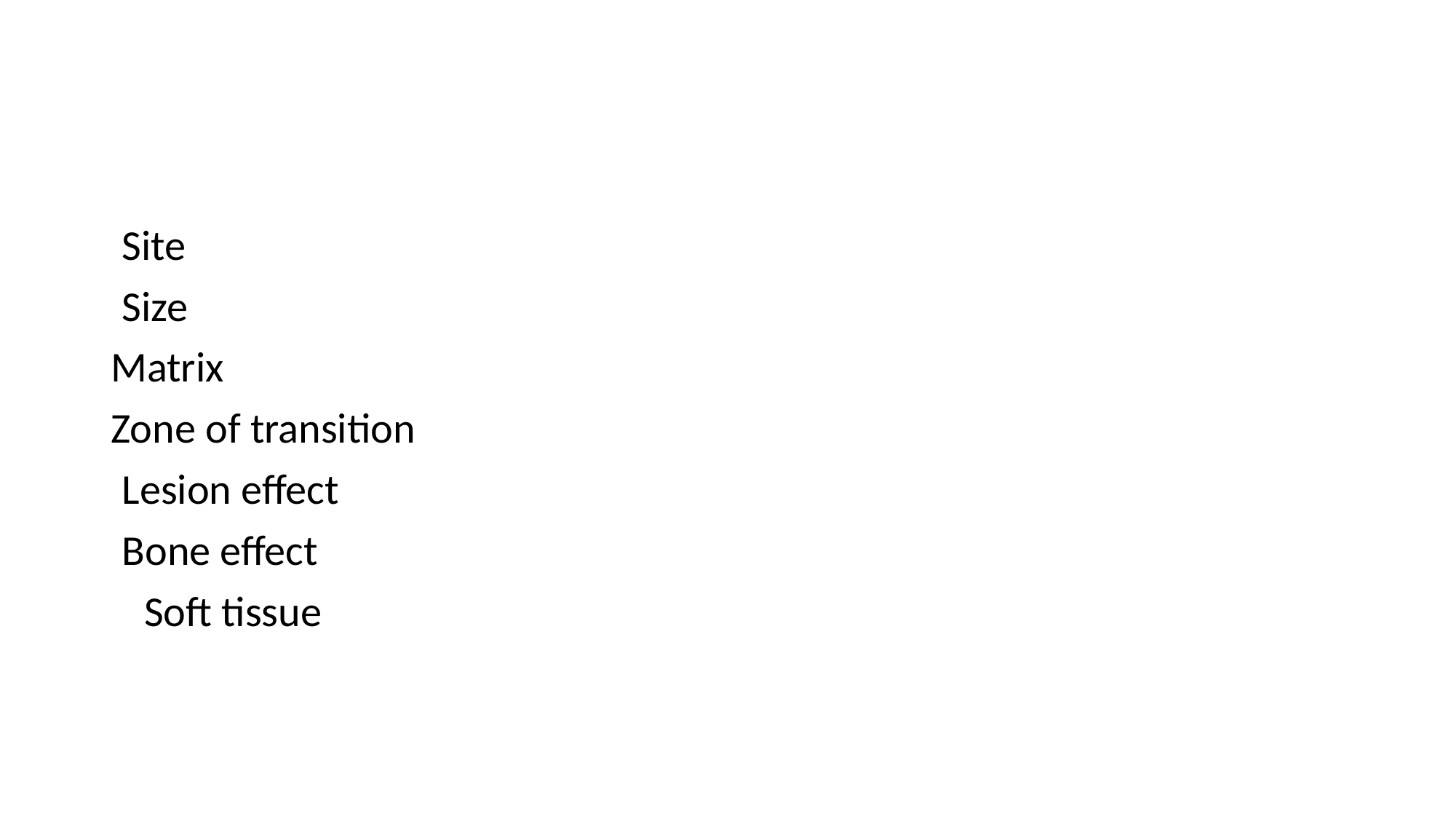

#
Site
Size
Matrix
Zone of transition
Lesion effect
Bone effect
Soft tissue